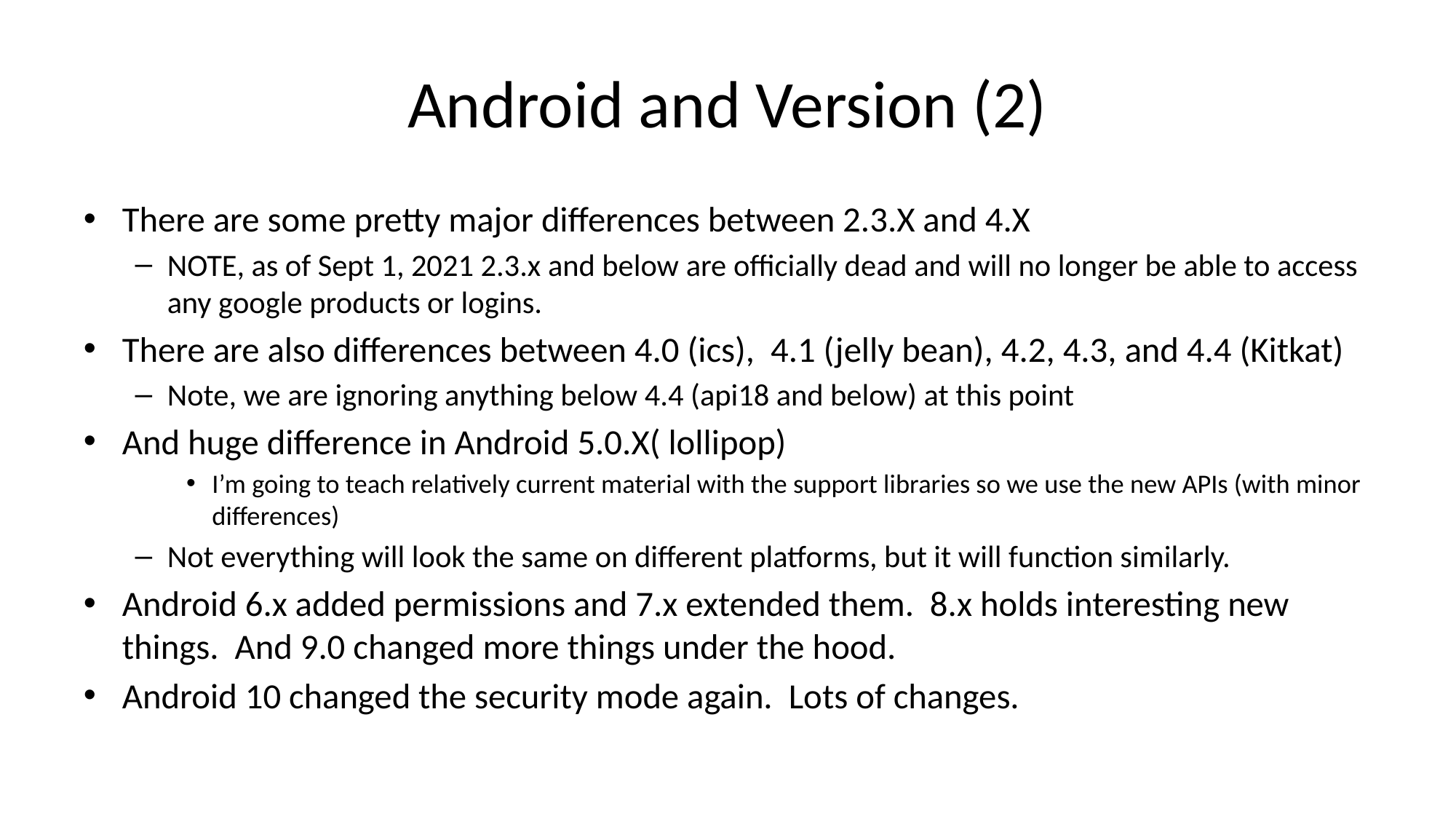

# Android and Version (2)
There are some pretty major differences between 2.3.X and 4.X
NOTE, as of Sept 1, 2021 2.3.x and below are officially dead and will no longer be able to access any google products or logins.
There are also differences between 4.0 (ics),  4.1 (jelly bean), 4.2, 4.3, and 4.4 (Kitkat)
Note, we are ignoring anything below 4.4 (api18 and below) at this point
And huge difference in Android 5.0.X( lollipop)
I’m going to teach relatively current material with the support libraries so we use the new APIs (with minor differences)
Not everything will look the same on different platforms, but it will function similarly.
Android 6.x added permissions and 7.x extended them.  8.x holds interesting new things.  And 9.0 changed more things under the hood.
Android 10 changed the security mode again.  Lots of changes.